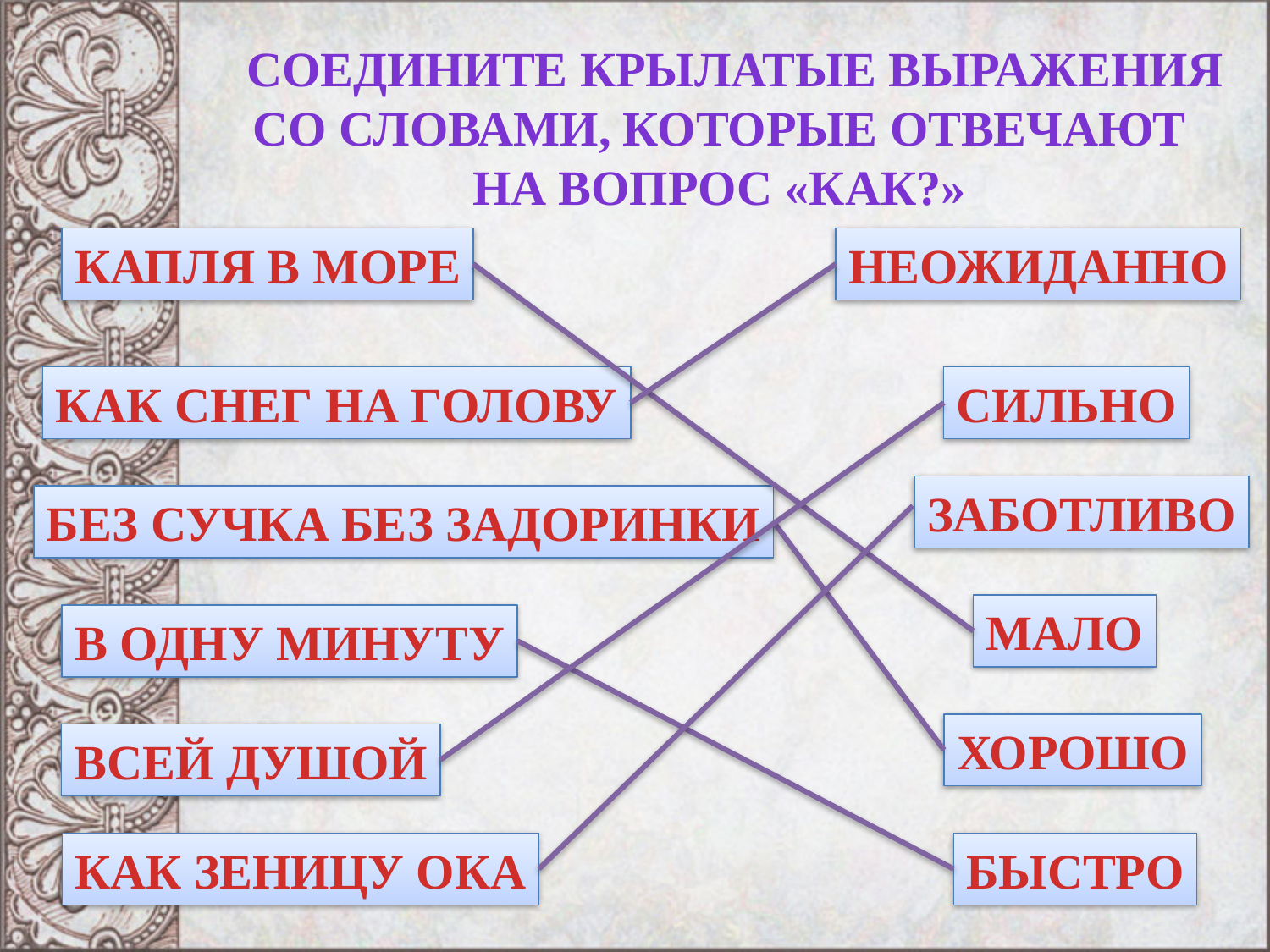

СОЕДИНИТЕ крылатые выражения со словами, которые отвечают на вопрос «как?»
КАПЛЯ В МОРЕ
НЕОЖИДАННО
КАК СНЕГ НА ГОЛОВУ
СИЛЬНО
ЗАБОТЛИВО
БЕЗ СУЧКА БЕЗ ЗАДОРИНКИ
МАЛО
В ОДНУ МИНУТУ
ХОРОШО
ВСЕЙ ДУШОЙ
КАК ЗЕНИЦУ ОКА
БЫСТРО